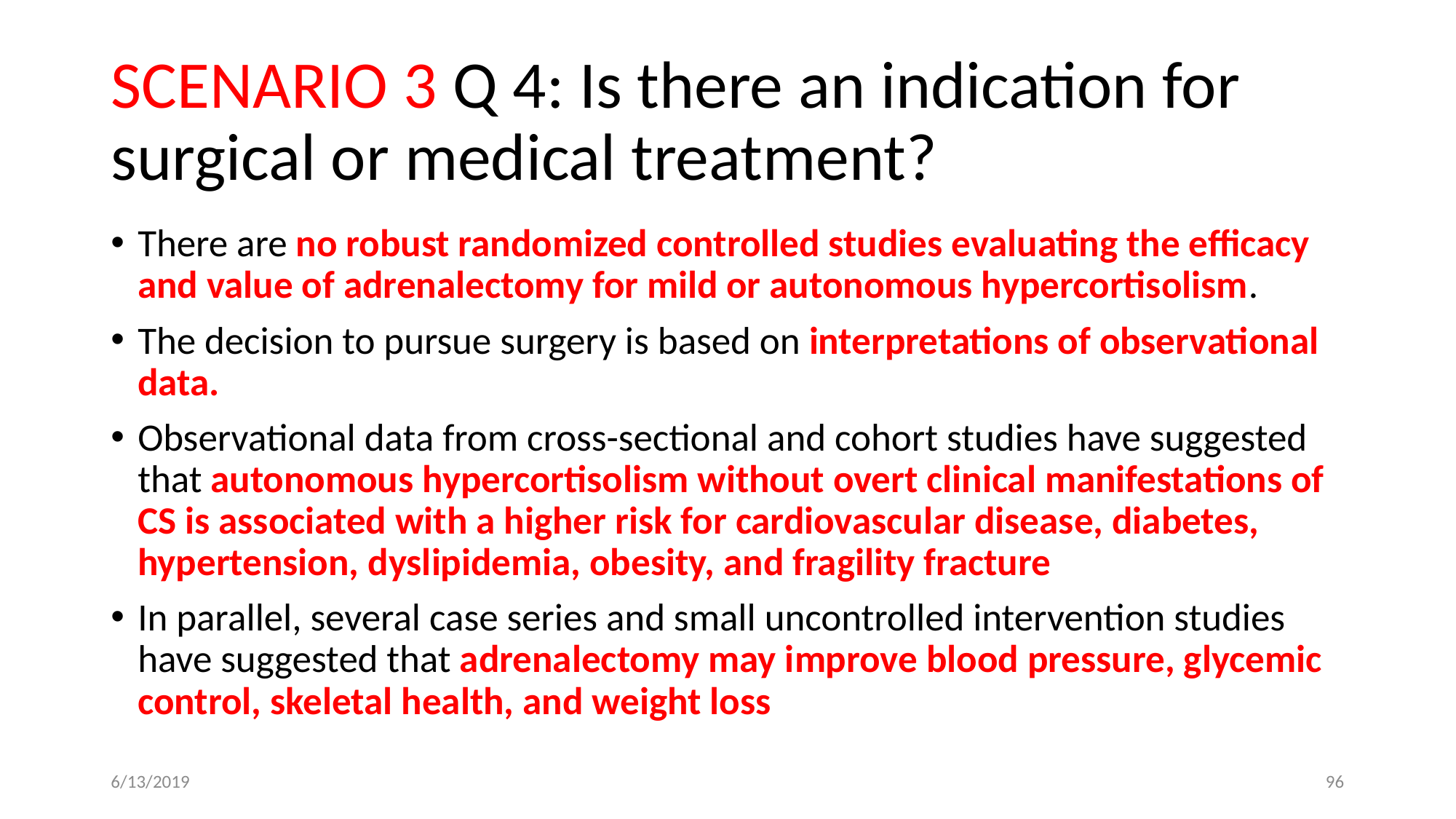

# SCENARIO 3 Q 4: Is there an indication for surgical or medical treatment?
There are no robust randomized controlled studies evaluating the efficacy and value of adrenalectomy for mild or autonomous hypercortisolism.
The decision to pursue surgery is based on interpretations of observational data.
Observational data from cross-sectional and cohort studies have suggested that autonomous hypercortisolism without overt clinical manifestations of CS is associated with a higher risk for cardiovascular disease, diabetes, hypertension, dyslipidemia, obesity, and fragility fracture
In parallel, several case series and small uncontrolled intervention studies have suggested that adrenalectomy may improve blood pressure, glycemic control, skeletal health, and weight loss
6/13/2019
96